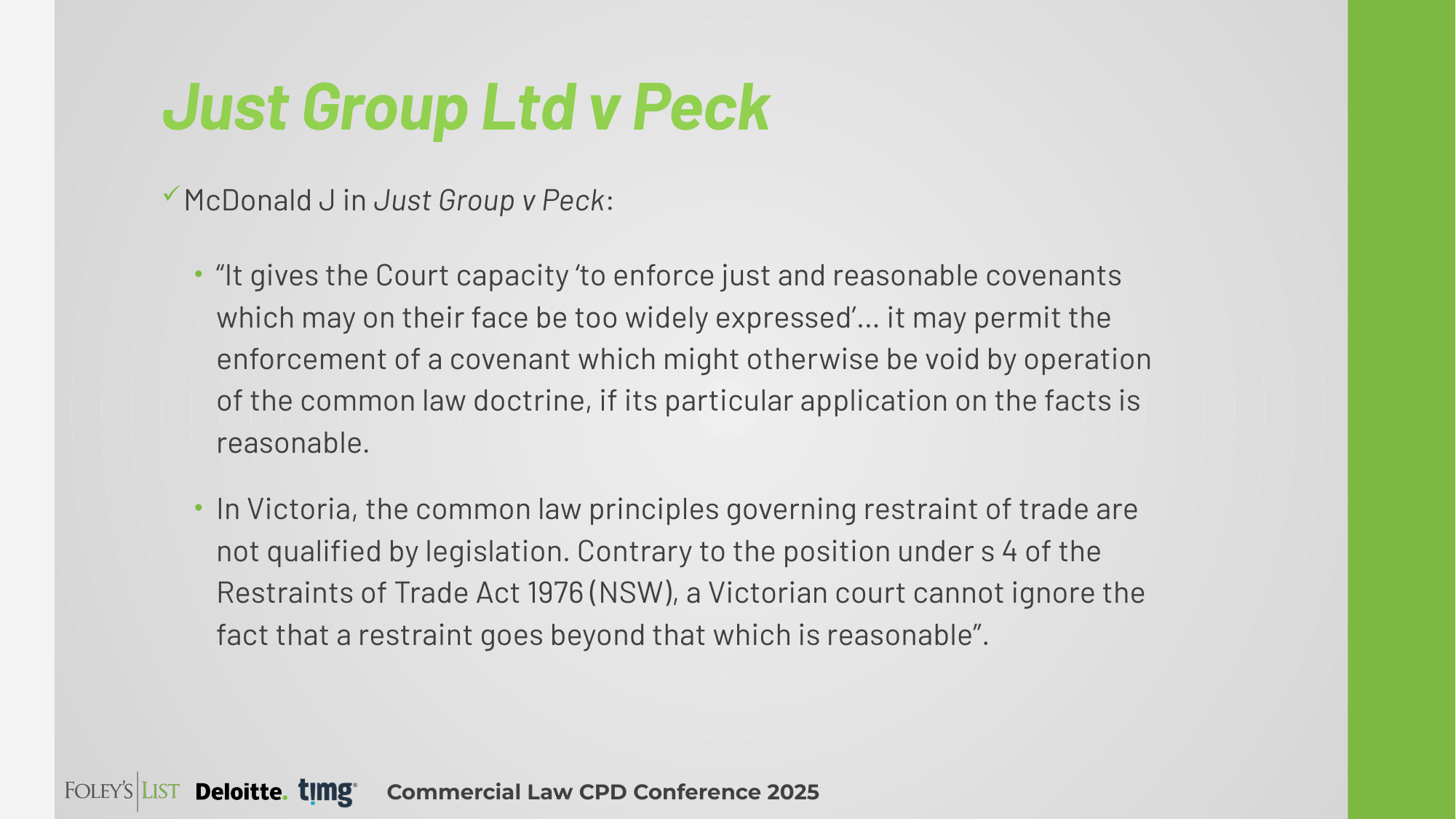

# Just Group Ltd v Peck
McDonald J in Just Group v Peck:
“It gives the Court capacity ‘to enforce just and reasonable covenants which may on their face be too widely expressed’… it may permit the enforcement of a covenant which might otherwise be void by operation of the common law doctrine, if its particular application on the facts is reasonable.
In Victoria, the common law principles governing restraint of trade are not qualified by legislation. Contrary to the position under s 4 of the Restraints of Trade Act 1976 (NSW), a Victorian court cannot ignore the fact that a restraint goes beyond that which is reasonable”.